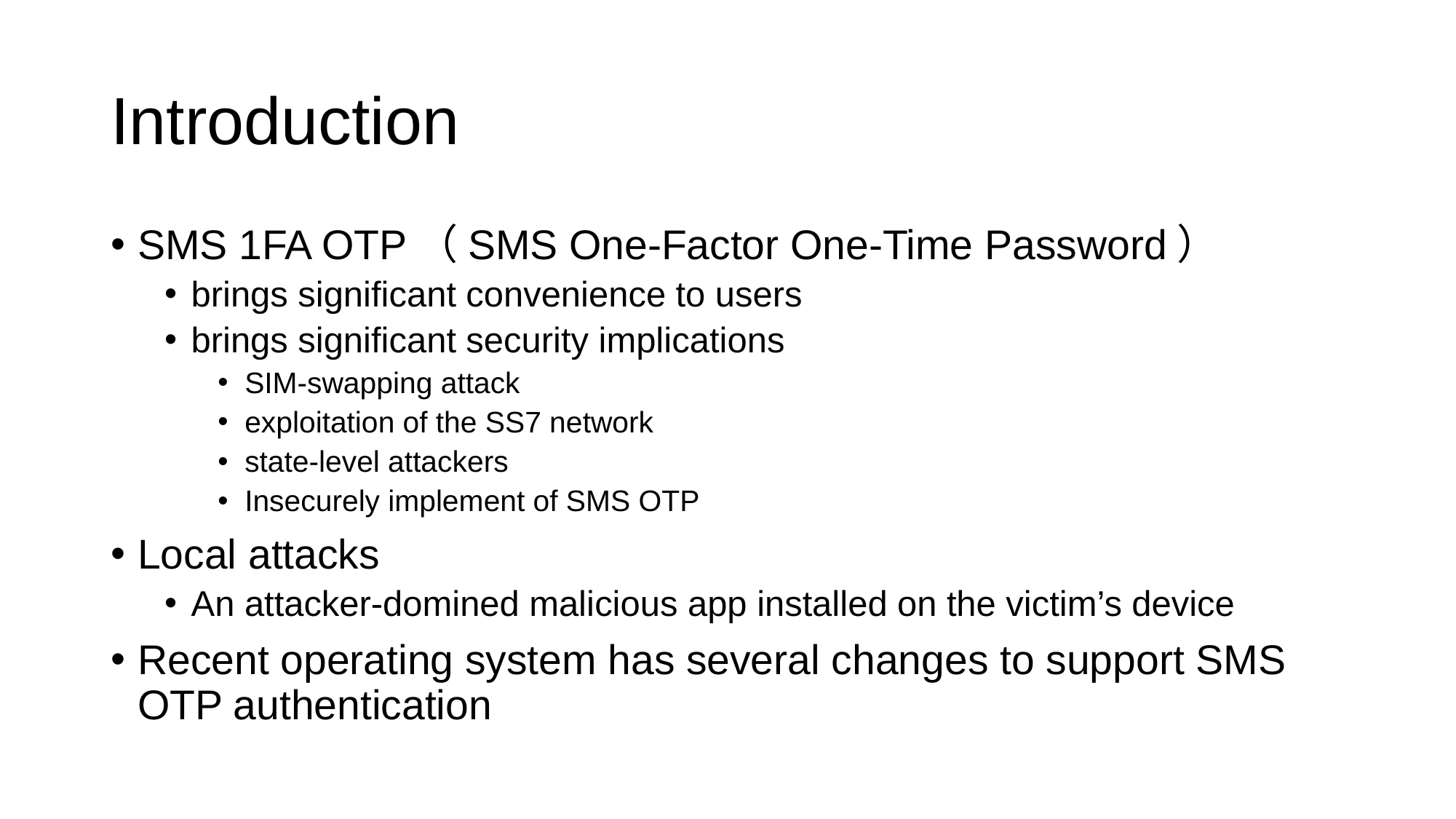

# Introduction
SMS 1FA OTP（SMS One-Factor One-Time Password）
brings significant convenience to users
brings significant security implications
SIM-swapping attack
exploitation of the SS7 network
state-level attackers
Insecurely implement of SMS OTP
Local attacks
An attacker-domined malicious app installed on the victim’s device
Recent operating system has several changes to support SMS OTP authentication